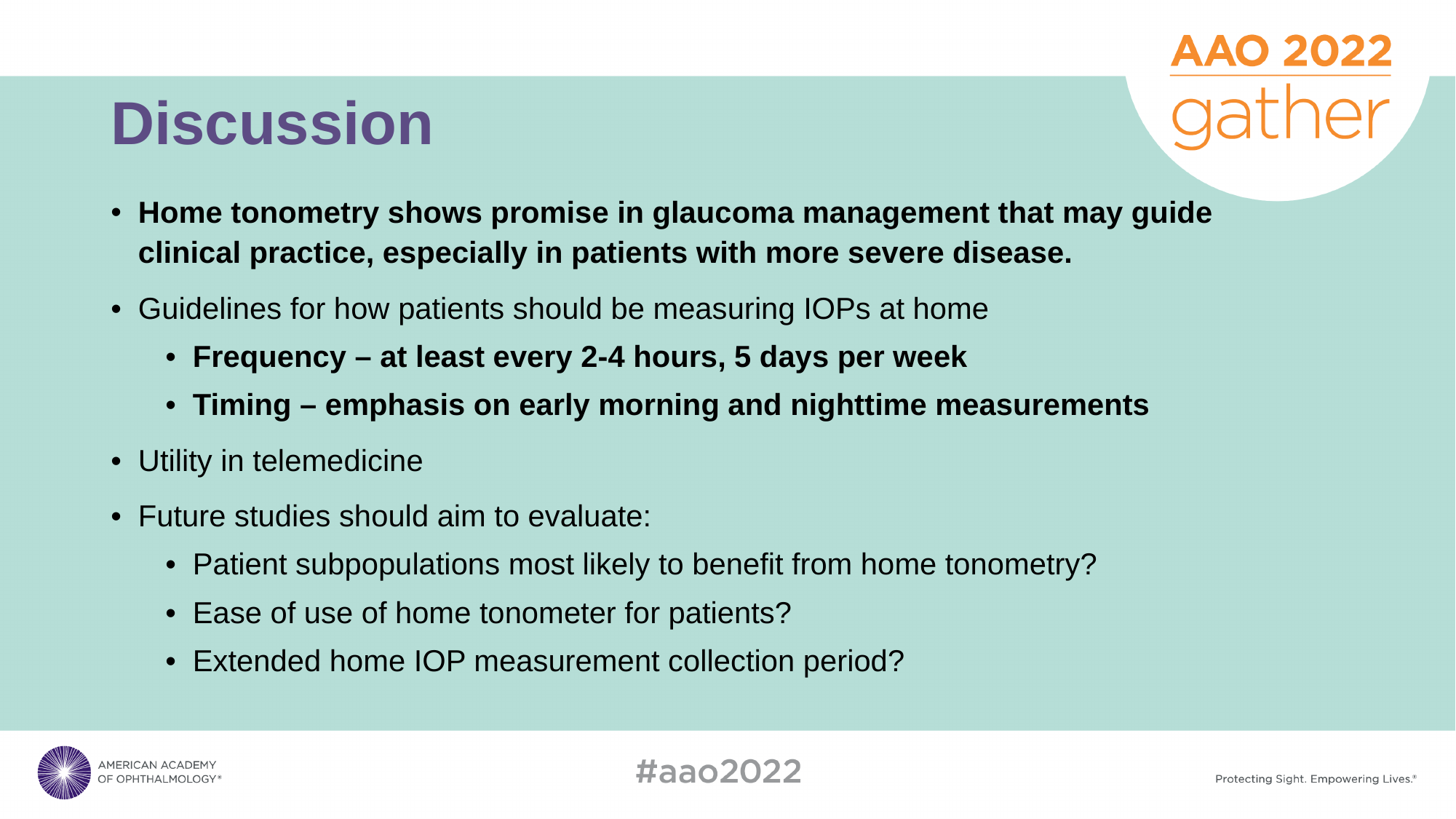

# Discussion
Home tonometry shows promise in glaucoma management that may guide clinical practice, especially in patients with more severe disease.
Guidelines for how patients should be measuring IOPs at home
Frequency – at least every 2-4 hours, 5 days per week
Timing – emphasis on early morning and nighttime measurements
Utility in telemedicine
Future studies should aim to evaluate:
Patient subpopulations most likely to benefit from home tonometry?
Ease of use of home tonometer for patients?
Extended home IOP measurement collection period?